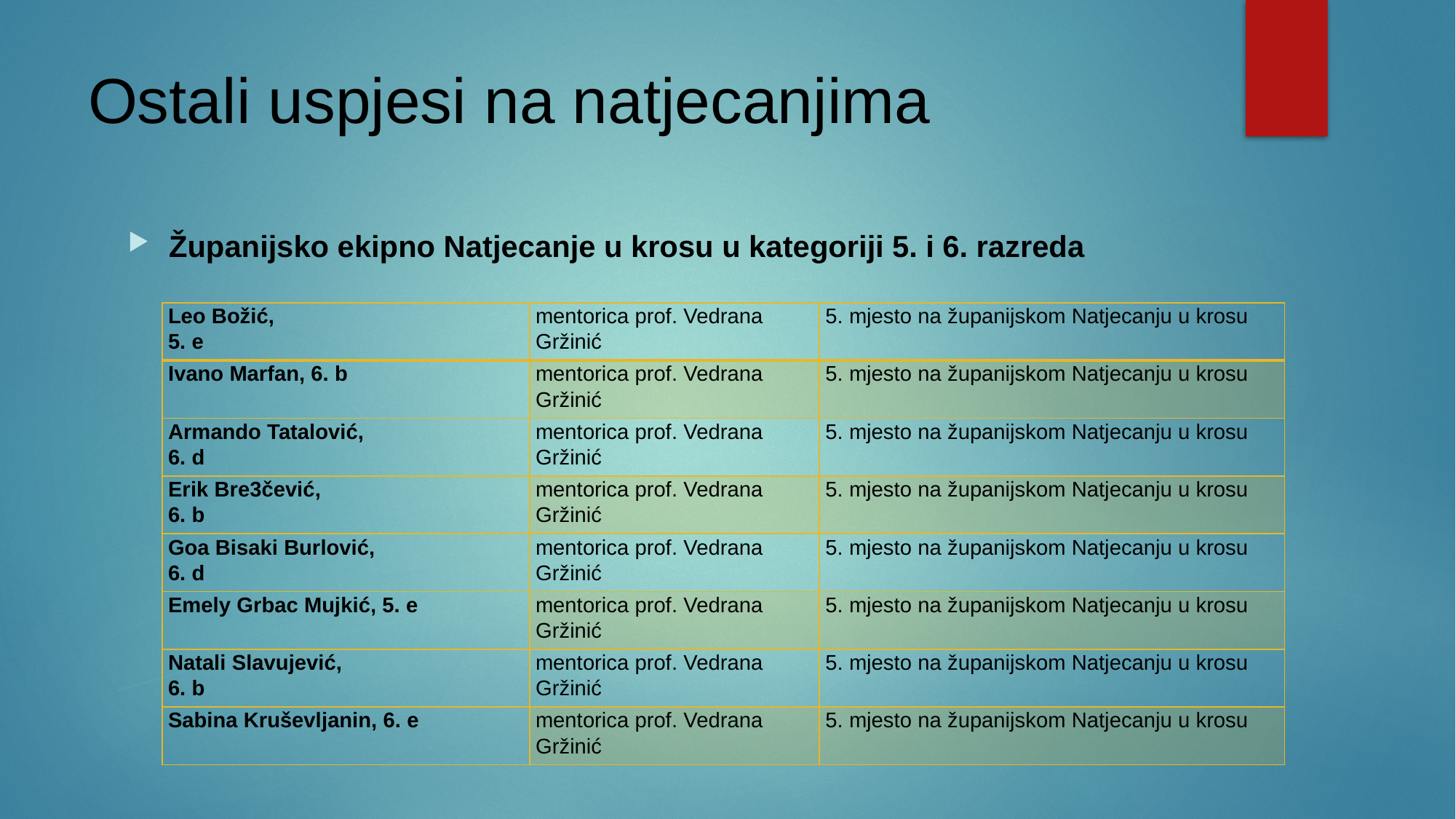

# Ostali uspjesi na natjecanjima
Županijsko ekipno Natjecanje u krosu u kategoriji 5. i 6. razreda

| Leo Božić, 5. e | mentorica prof. Vedrana Gržinić | 5. mjesto na županijskom Natjecanju u krosu |
| --- | --- | --- |
| Ivano Marfan, 6. b | mentorica prof. Vedrana Gržinić | 5. mjesto na županijskom Natjecanju u krosu |
| Armando Tatalović, 6. d | mentorica prof. Vedrana Gržinić | 5. mjesto na županijskom Natjecanju u krosu |
| Erik Bre3čević, 6. b | mentorica prof. Vedrana Gržinić | 5. mjesto na županijskom Natjecanju u krosu |
| Goa Bisaki Burlović, 6. d | mentorica prof. Vedrana Gržinić | 5. mjesto na županijskom Natjecanju u krosu |
| Emely Grbac Mujkić, 5. e | mentorica prof. Vedrana Gržinić | 5. mjesto na županijskom Natjecanju u krosu |
| Natali Slavujević, 6. b | mentorica prof. Vedrana Gržinić | 5. mjesto na županijskom Natjecanju u krosu |
| Sabina Kruševljanin, 6. e | mentorica prof. Vedrana Gržinić | 5. mjesto na županijskom Natjecanju u krosu |